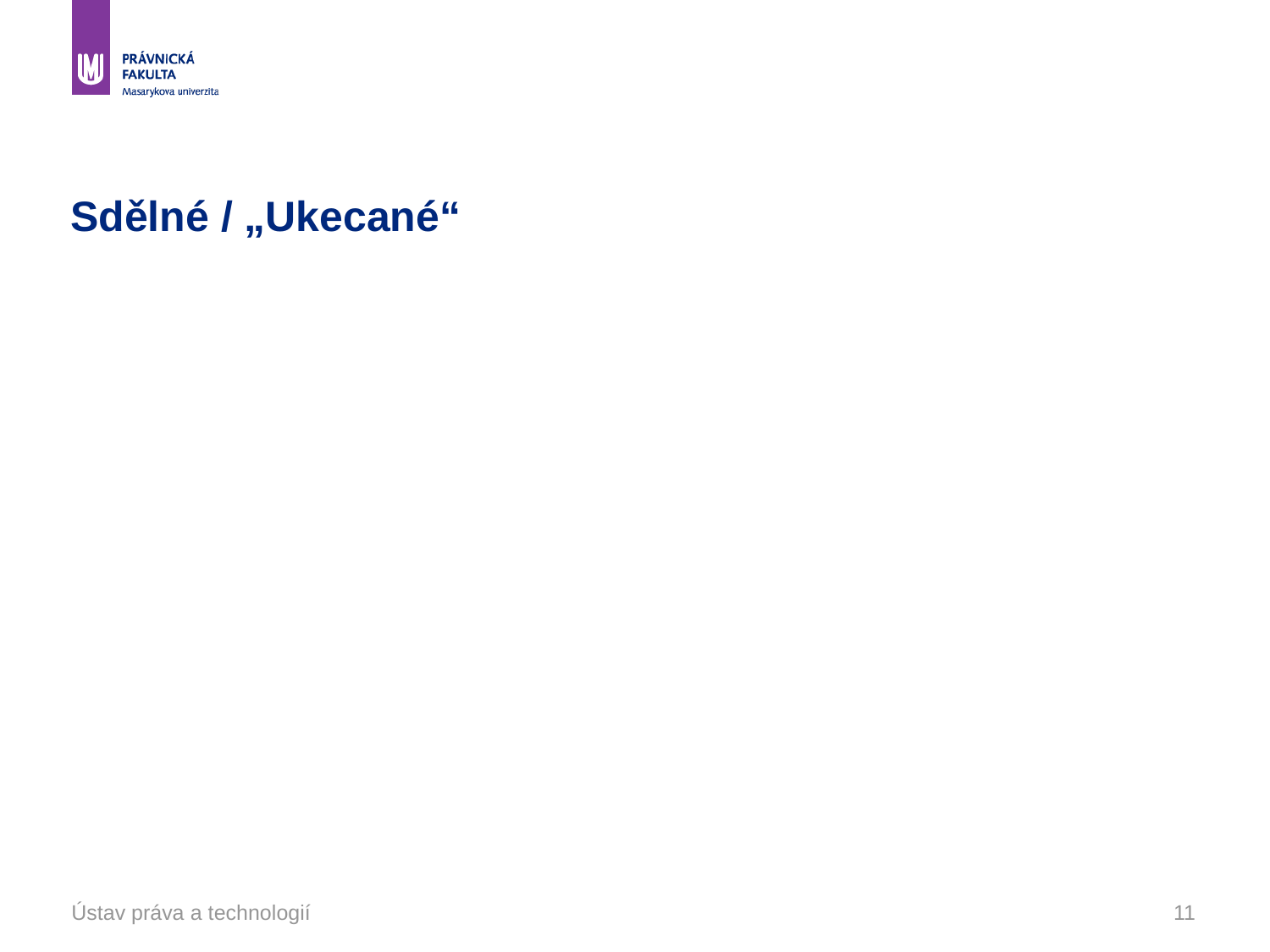

# Sdělné / „Ukecané“

Ústav práva a technologií
11